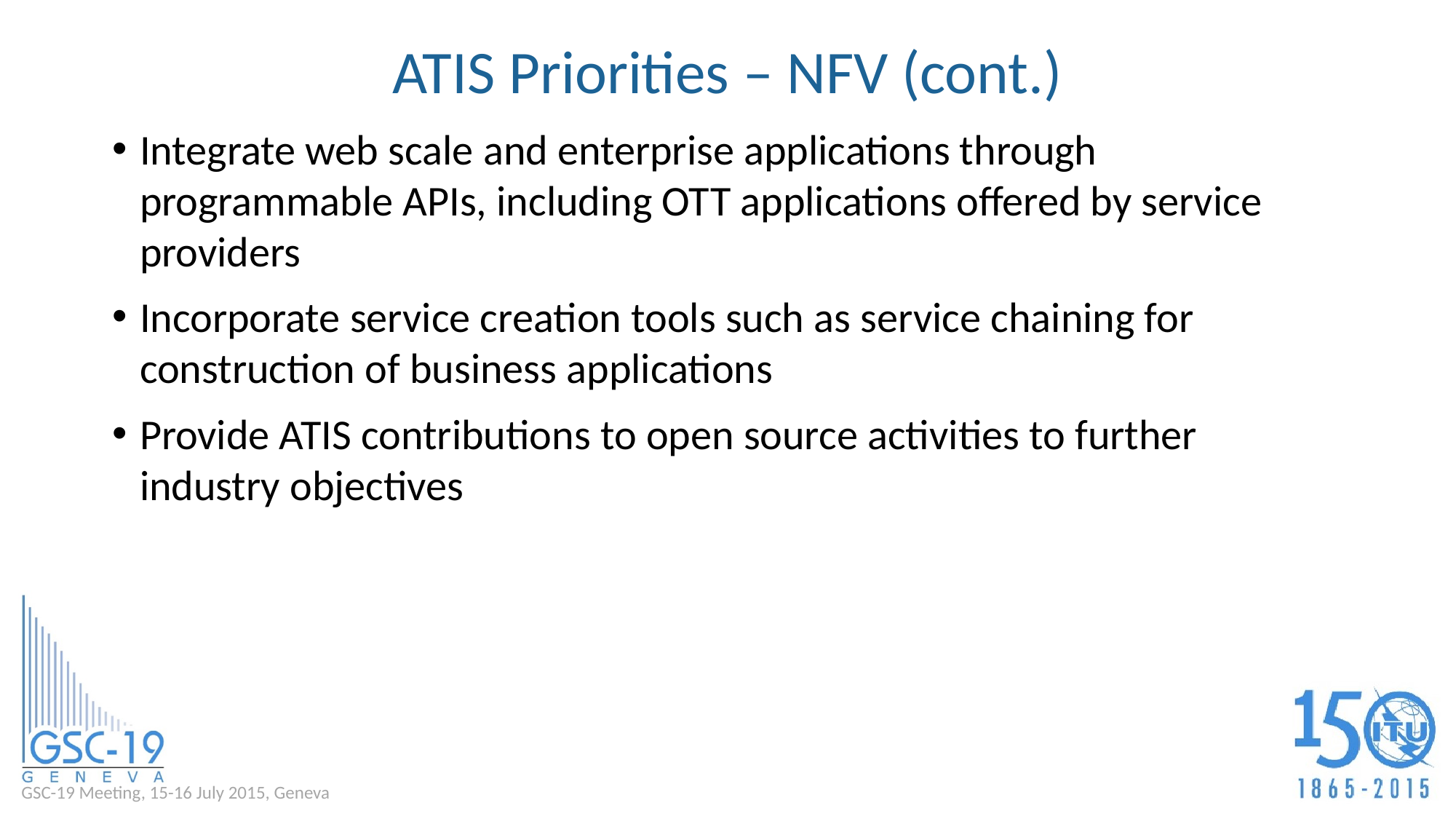

# ATIS Priorities – NFV (cont.)
Integrate web scale and enterprise applications through programmable APIs, including OTT applications offered by service providers
Incorporate service creation tools such as service chaining for construction of business applications
Provide ATIS contributions to open source activities to further industry objectives